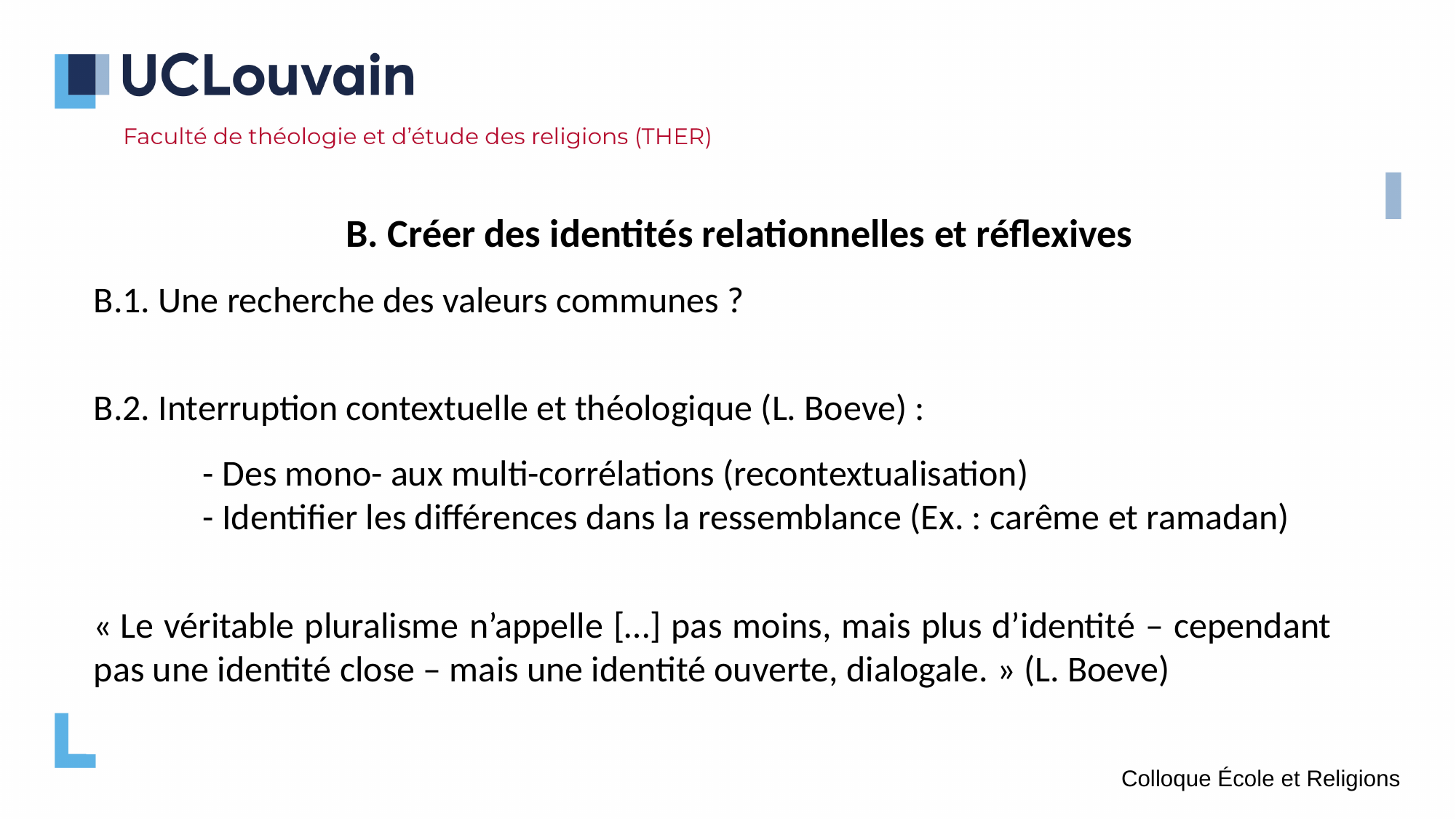

B. Créer des identités relationnelles et réflexives
B.1. Une recherche des valeurs communes ?
B.2. Interruption contextuelle et théologique (L. Boeve) :

	- Des mono- aux multi-corrélations (recontextualisation)
	- Identifier les différences dans la ressemblance (Ex. : carême et ramadan)

« Le véritable pluralisme n’appelle […] pas moins, mais plus d’identité – cependant pas une identité close – mais une identité ouverte, dialogale. » (L. Boeve)
Colloque École et Religions